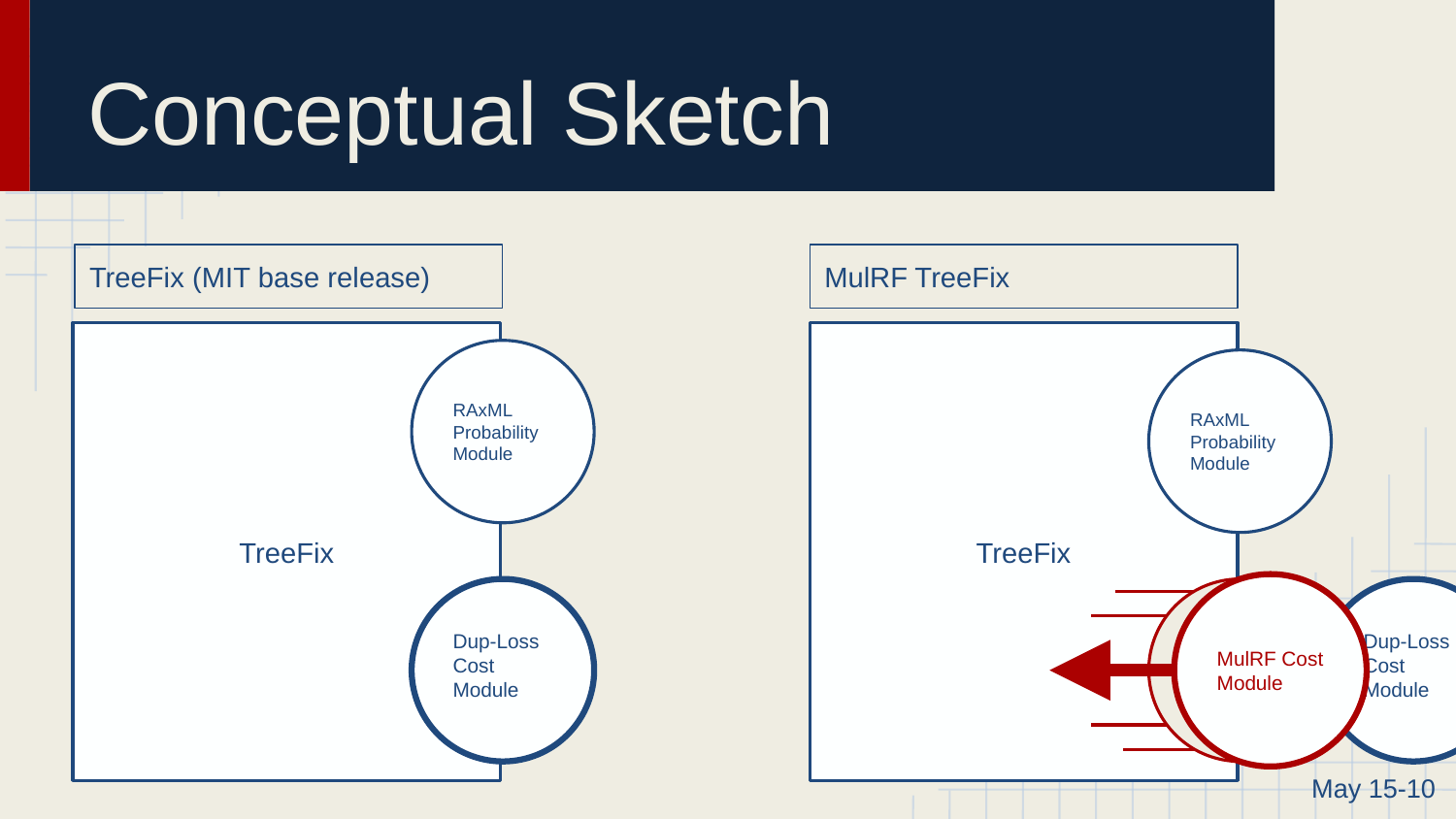

# Conceptual Sketch
TreeFix (MIT base release)
MulRF TreeFix
TreeFix
TreeFix
RAxML Probability Module
RAxML Probability Module
MulRF Cost Module

Dup-Loss Cost Module

Dup-Loss Cost Module

May 15-10